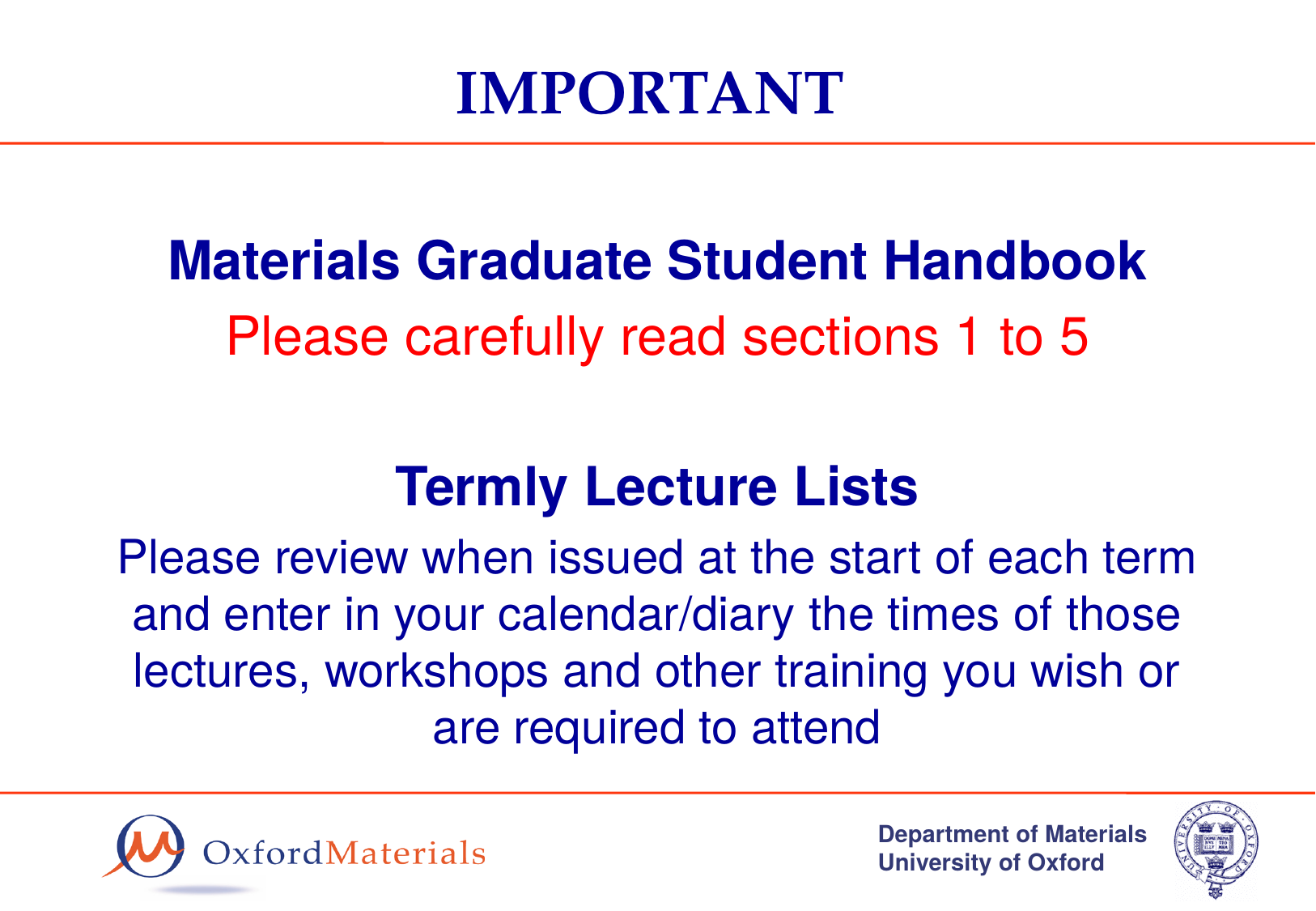

# IMPORTANT

Materials Graduate Student Handbook
Please carefully read sections 1 to 5

Termly Lecture Lists
Please review when issued at the start of each term and enter in your calendar/diary the times of those lectures, workshops and other training you wish or are required to attend